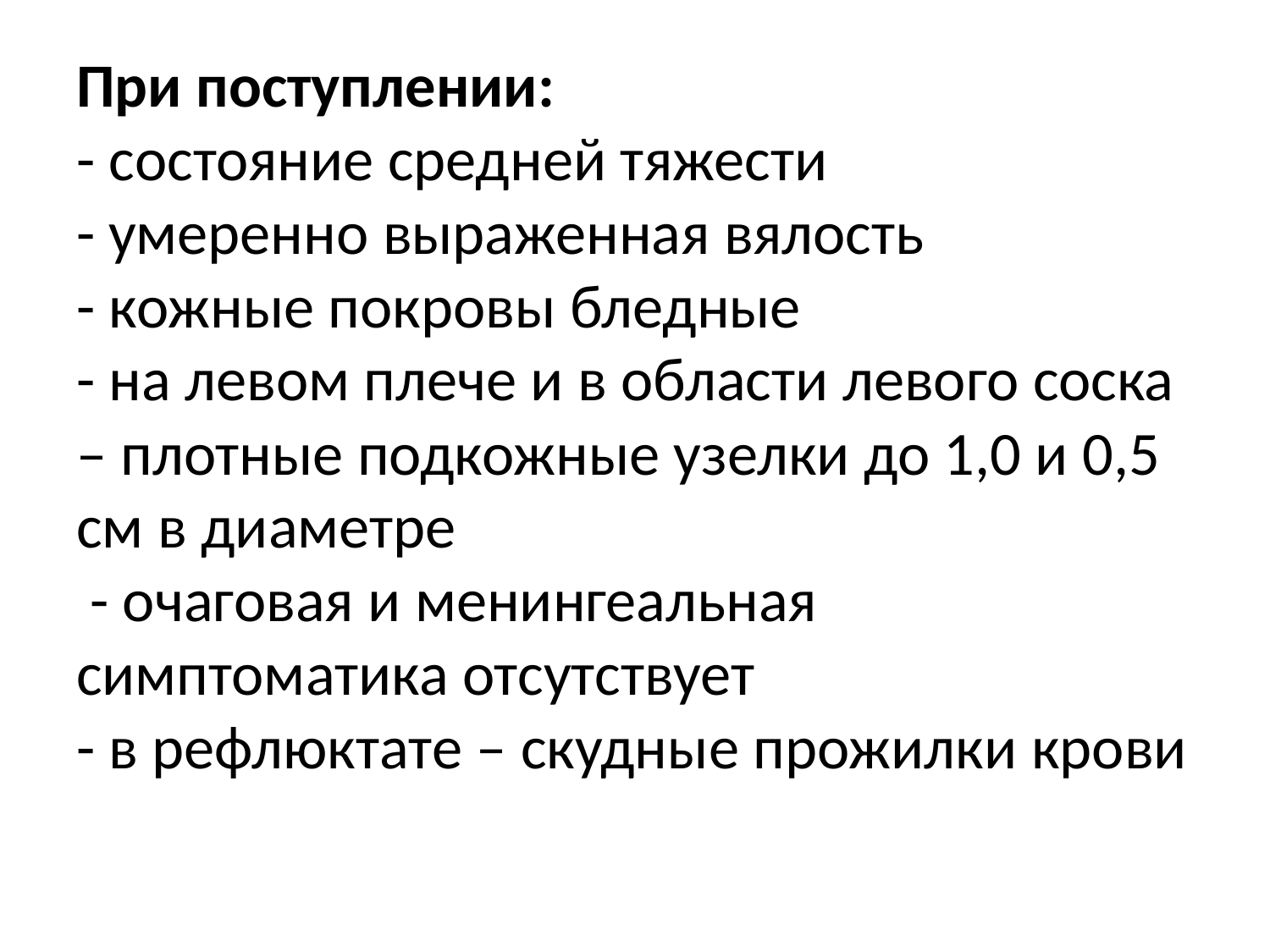

# При поступлении: - состояние средней тяжести - умеренно выраженная вялость - кожные покровы бледные - на левом плече и в области левого соска – плотные подкожные узелки до 1,0 и 0,5 см в диаметре - очаговая и менингеальная симптоматика отсутствует - в рефлюктате – скудные прожилки крови